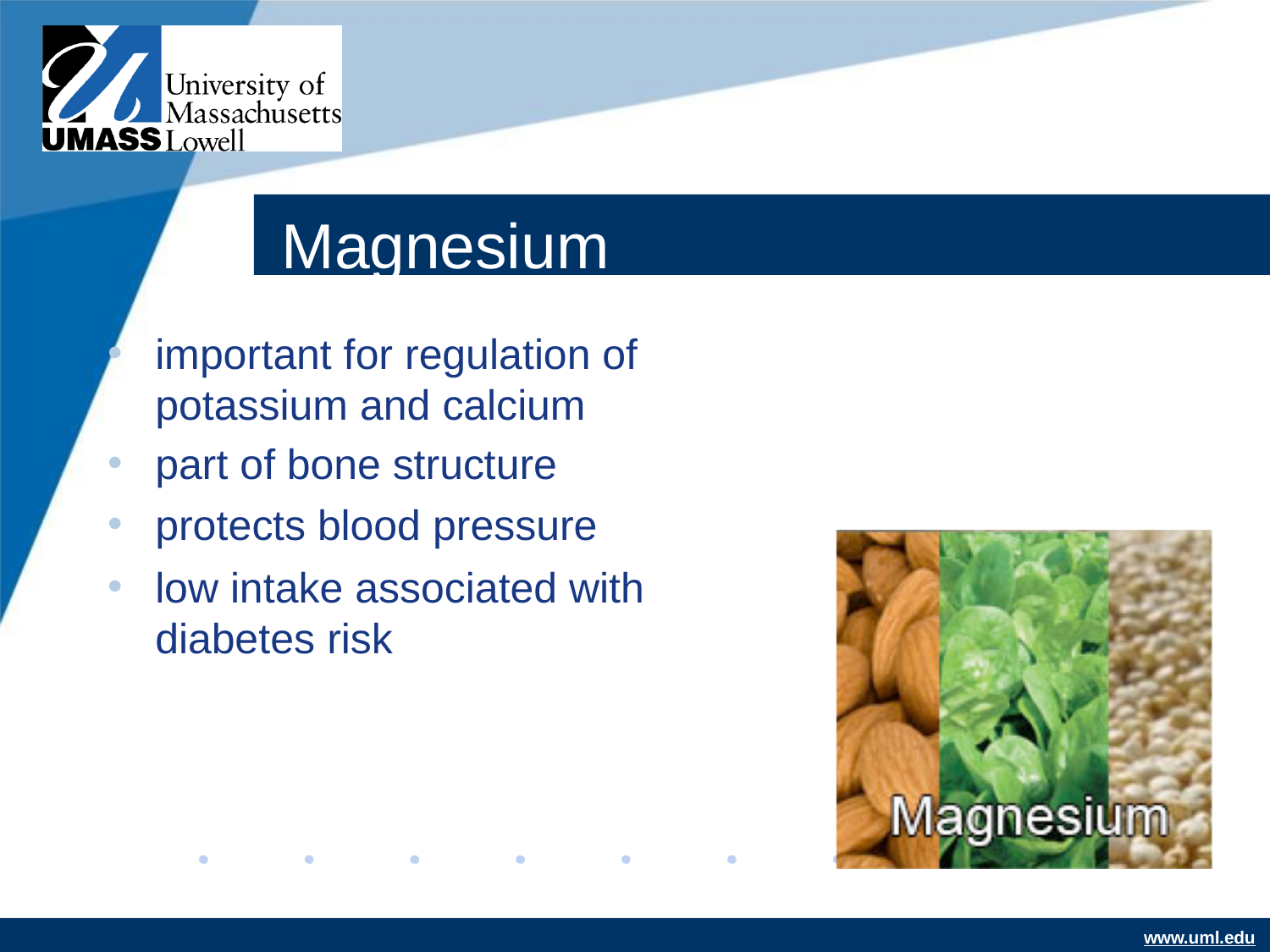

# Magnesium

important for regulation of potassium and calcium
part of bone structure
protects blood pressure
low intake associated with diabetes risk

www.uml.edu